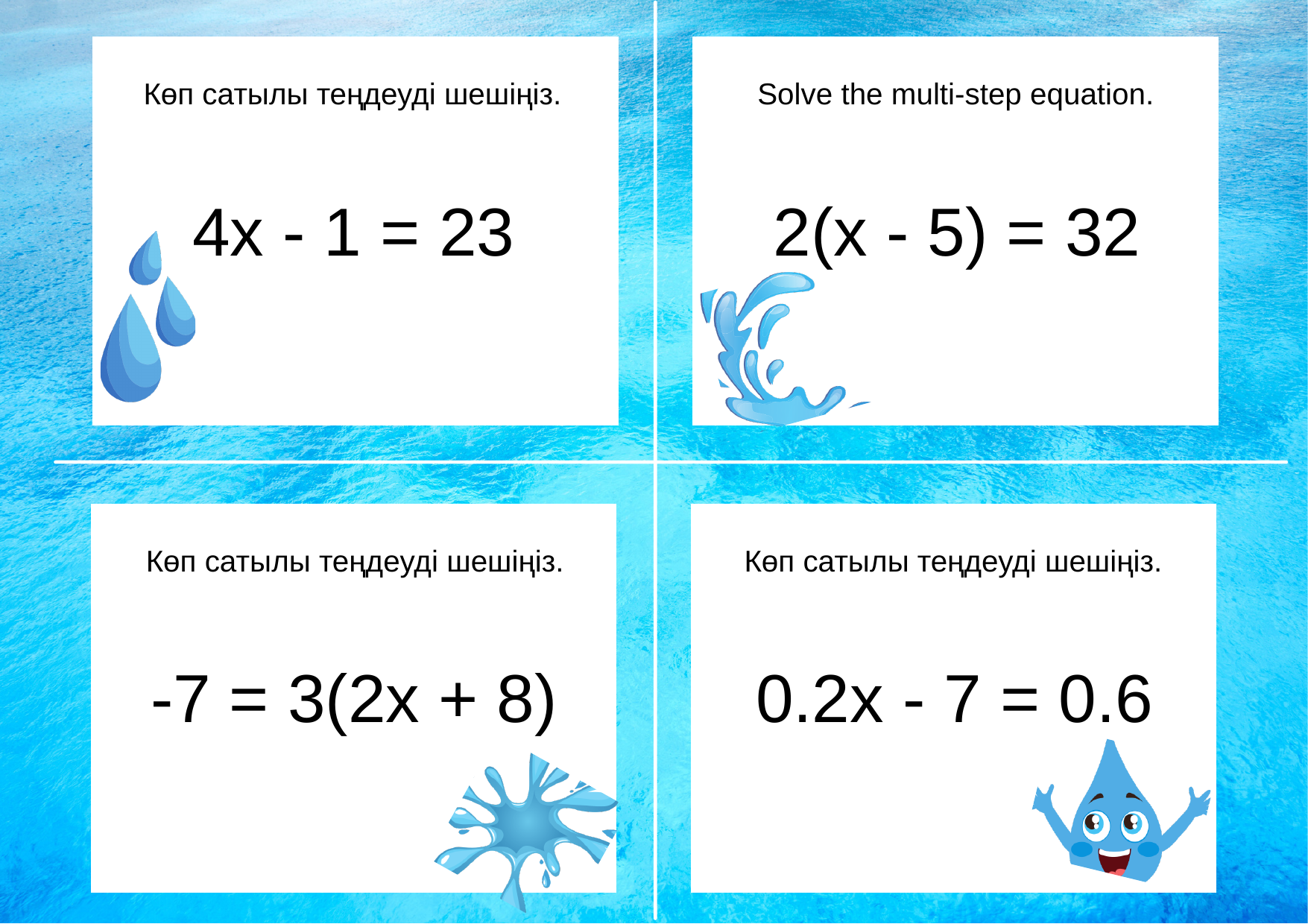

Көп сатылы теңдеуді шешіңіз.
Solve the multi-step equation.
4x - 1 = 23
2(x - 5) = 32

Көп сатылы теңдеуді шешіңіз.
Көп сатылы теңдеуді шешіңіз.
-7 = 3(2x + 8)
0.2x - 7 = 0.6